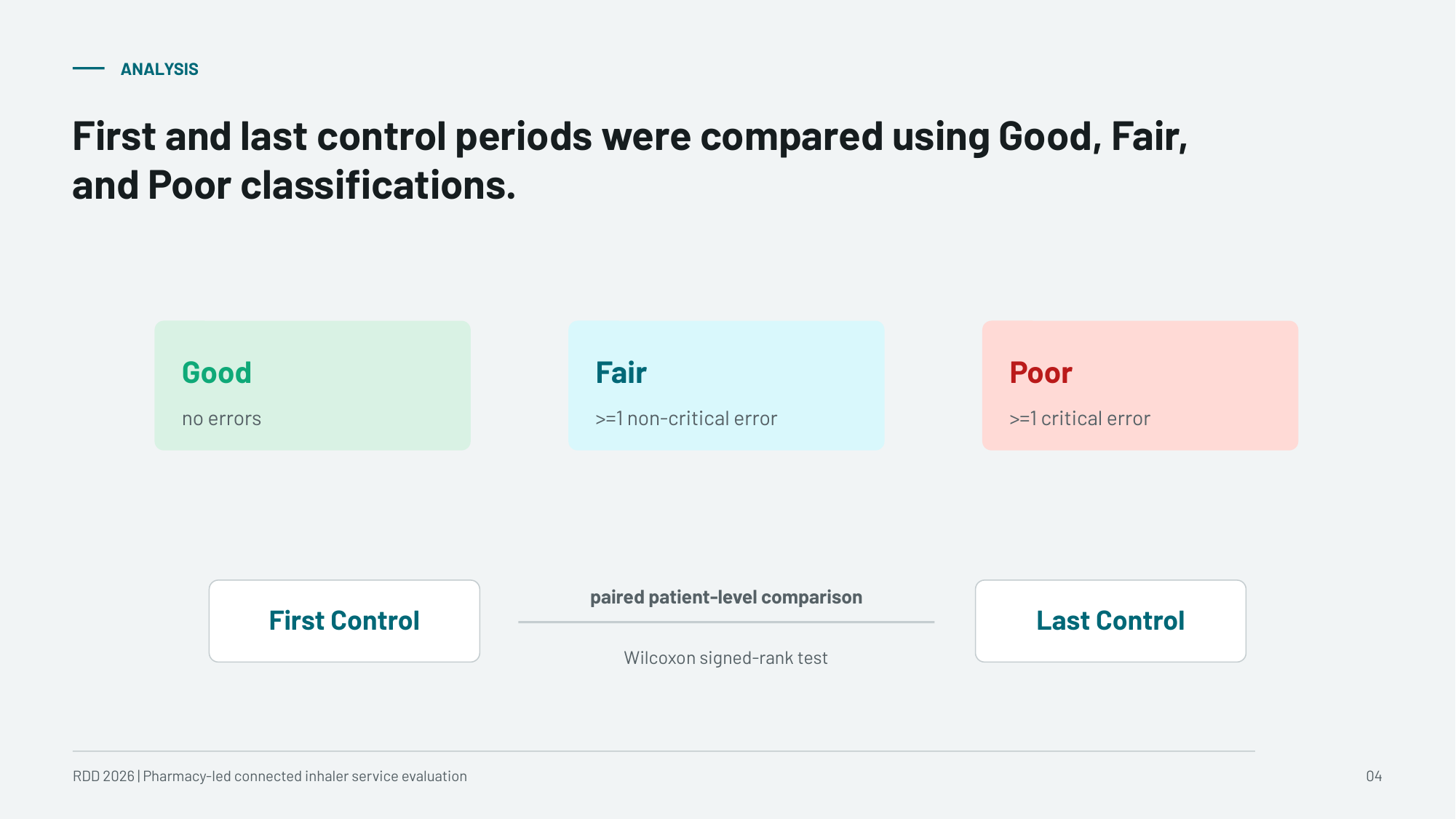

ANALYSIS

First and last control periods were compared using Good, Fair, and Poor classifications.

Good
Fair
Poor
no errors
>=1 non-critical error
>=1 critical error

paired patient-level comparison
First Control
Last Control

Wilcoxon signed-rank test

RDD 2026 | Pharmacy-led connected inhaler service evaluation
04